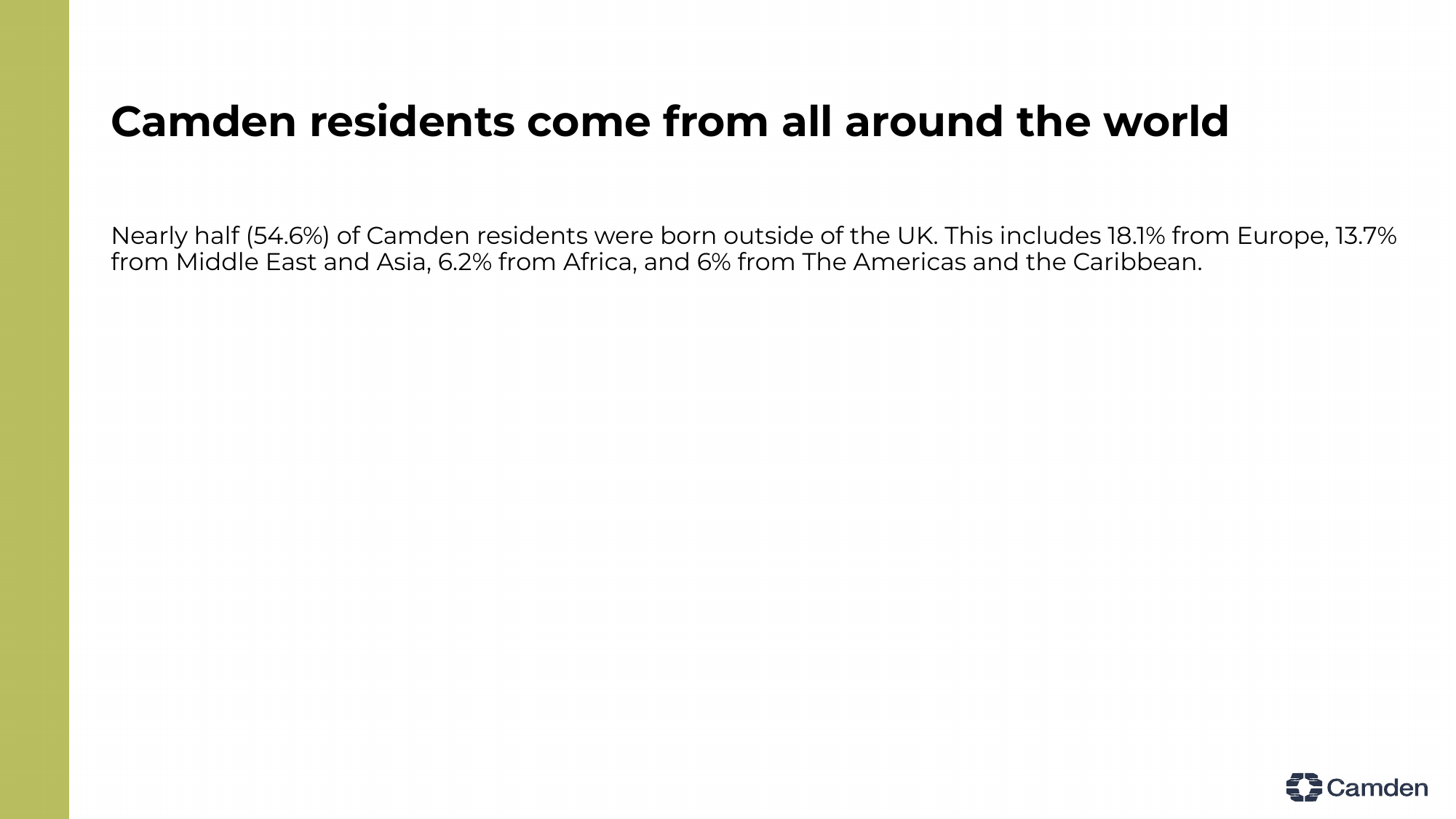

# Camden residents come from all around the world
Nearly half (54.6%) of Camden residents were born outside of the UK. This includes 18.1% from Europe, 13.7% from Middle East and Asia, 6.2% from Africa, and 6% from The Americas and the Caribbean.